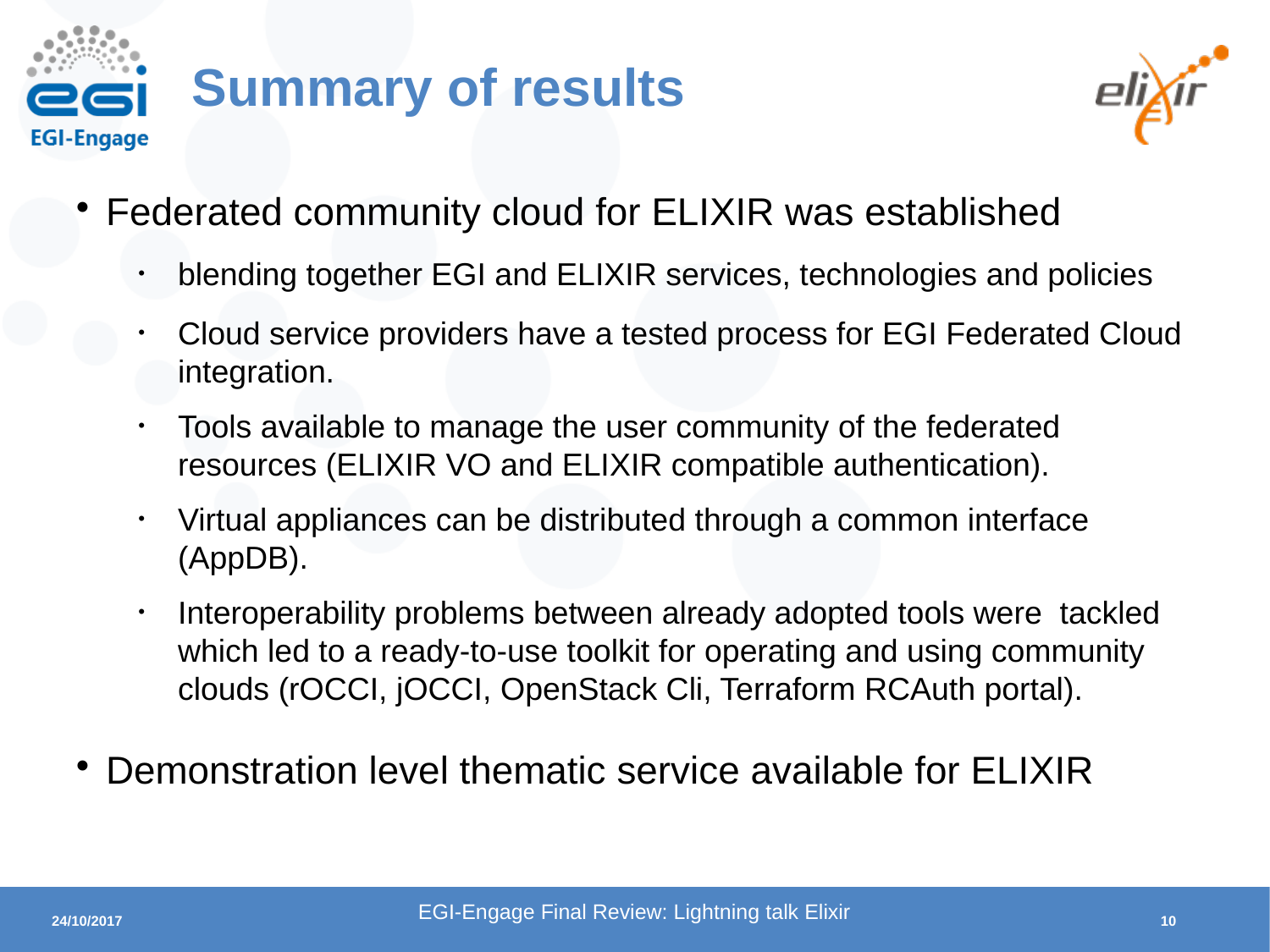

Summary of results
Federated community cloud for ELIXIR was established

blending together EGI and ELIXIR services, technologies and policies

Cloud service providers have a tested process for EGI Federated Cloud integration.

Tools available to manage the user community of the federated resources (ELIXIR VO and ELIXIR compatible authentication).

Virtual appliances can be distributed through a common interface (AppDB).

Interoperability problems between already adopted tools were  tackled which led to a ready-to-use toolkit for operating and using community clouds (rOCCI, jOCCI, OpenStack Cli, Terraform RCAuth portal).

Demonstration level thematic service available for ELIXIR

EGI-Engage Final Review: Lightning talk Elixir